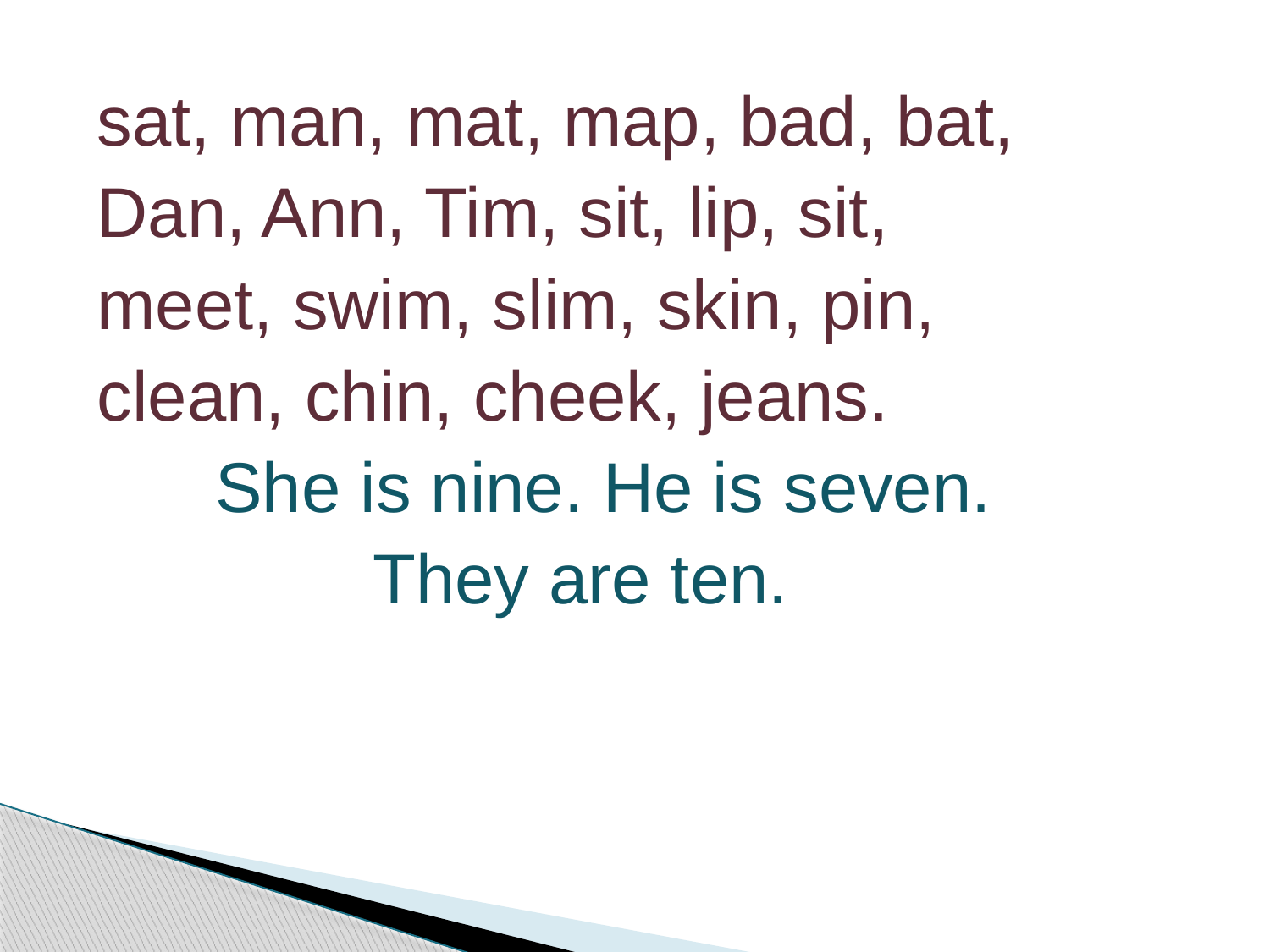

sat, man, mat, map, bad, bat,
Dan, Ann, Tim, sit, lip, sit,
meet, swim, slim, skin, pin,
clean, chin, cheek, jeans.
      She is nine. He is seven.
              They are ten.